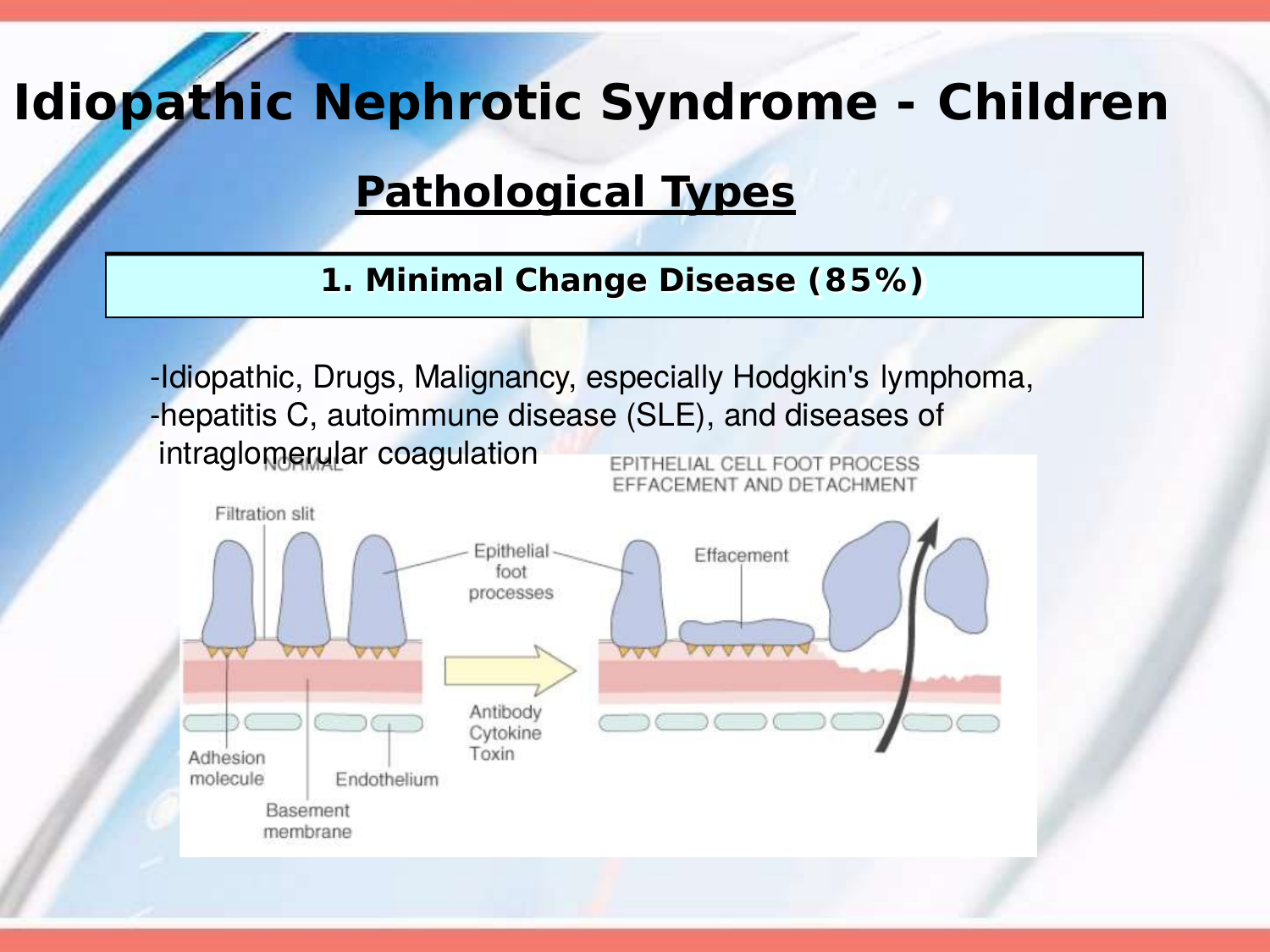

# Idiopathic Nephrotic Syndrome - Children
Pathological Types
1. Minimal Change Disease (85%)

-Idiopathic, Drugs, Malignancy, especially Hodgkin's lymphoma,
-hepatitis C, autoimmune disease (SLE), and diseases of  intraglomerular coagulation